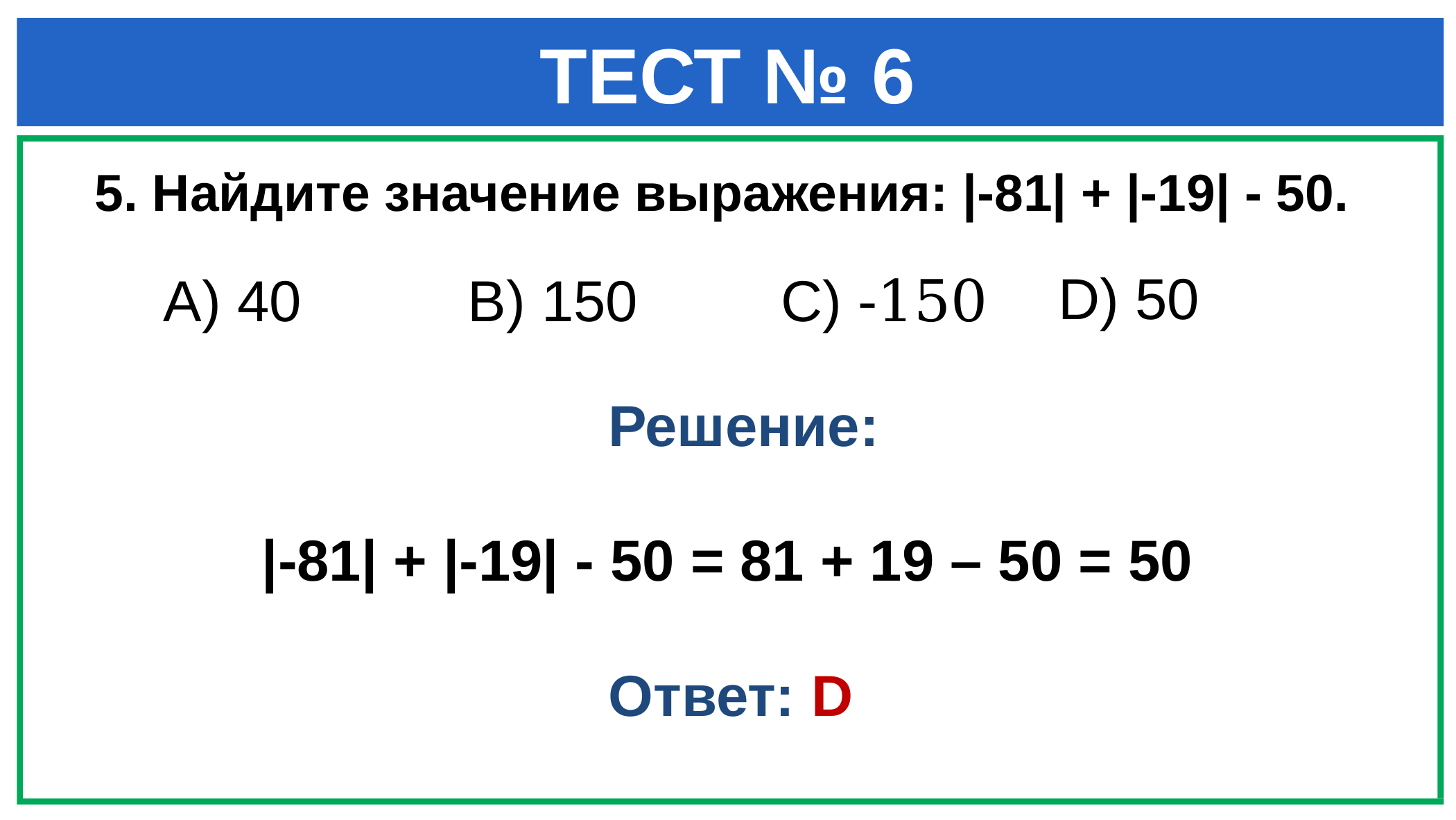

# ТЕСТ № 6
    5. Найдите значение выражения: |-81| + |-19| - 50.
D) 50
A) 40
B) 150
C) -150
Решение:
|-81| + |-19| - 50 = 81 + 19 – 50 = 50
Ответ: D